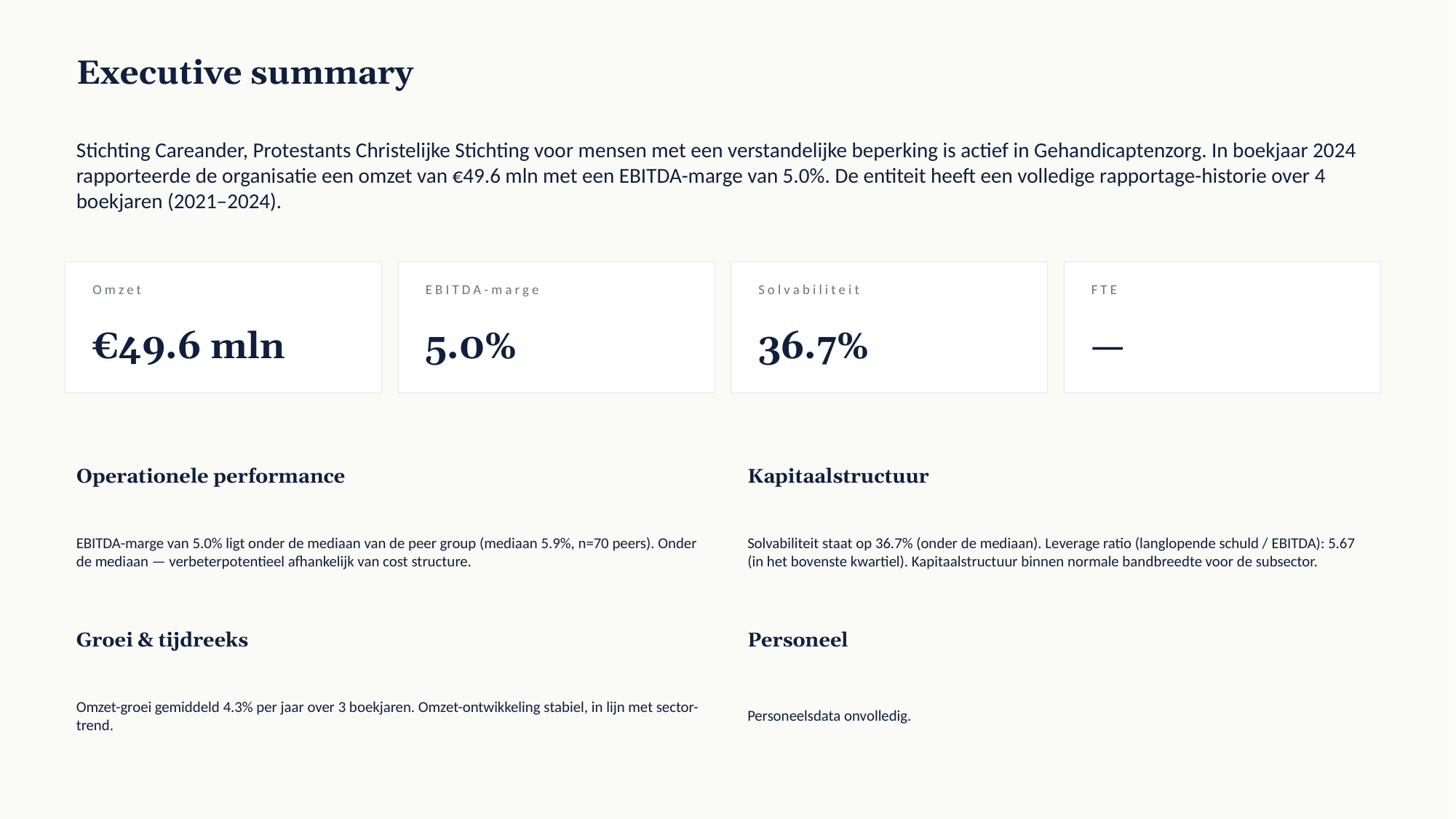

Executive summary
Stichting Careander, Protestants Christelijke Stichting voor mensen met een verstandelijke beperking is actief in Gehandicaptenzorg. In boekjaar 2024 rapporteerde de organisatie een omzet van €49.6 mln met een EBITDA-marge van 5.0%. De entiteit heeft een volledige rapportage-historie over 4 boekjaren (2021–2024).

Omzet
EBITDA-marge
Solvabiliteit
FTE
€49.6 mln
5.0%
36.7%
—
Operationele performance
Kapitaalstructuur
EBITDA-marge van 5.0% ligt onder de mediaan van de peer group (mediaan 5.9%, n=70 peers). Onder de mediaan — verbeterpotentieel afhankelijk van cost structure.
Solvabiliteit staat op 36.7% (onder de mediaan). Leverage ratio (langlopende schuld / EBITDA): 5.67 (in het bovenste kwartiel). Kapitaalstructuur binnen normale bandbreedte voor de subsector.
Groei & tijdreeks
Personeel
Omzet-groei gemiddeld 4.3% per jaar over 3 boekjaren. Omzet-ontwikkeling stabiel, in lijn met sector-trend.
Personeelsdata onvolledig.